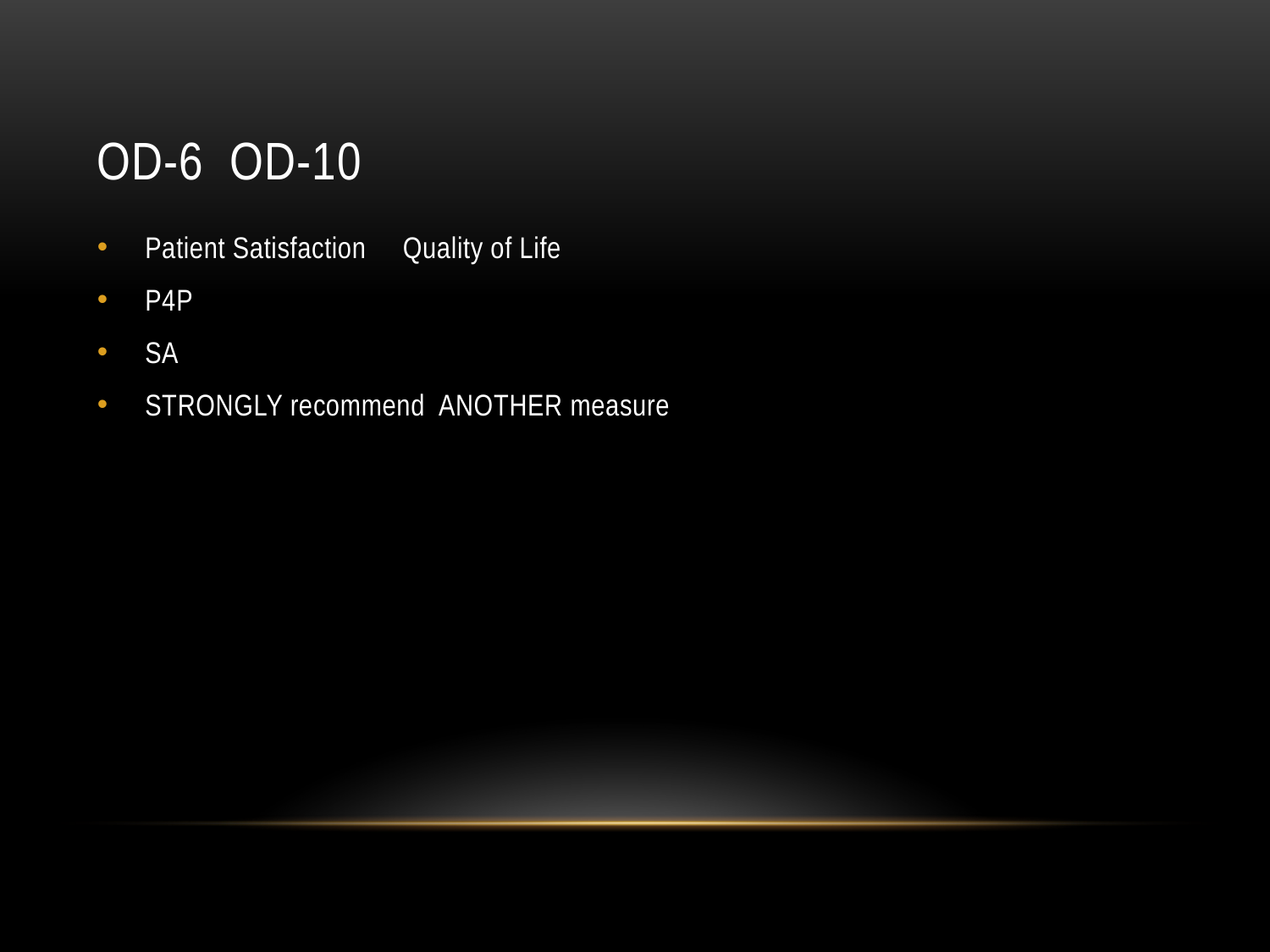

Od-6  od-10
Patient Satisfaction     Quality of Life
P4P
SA
STRONGLY recommend  ANOTHER measure